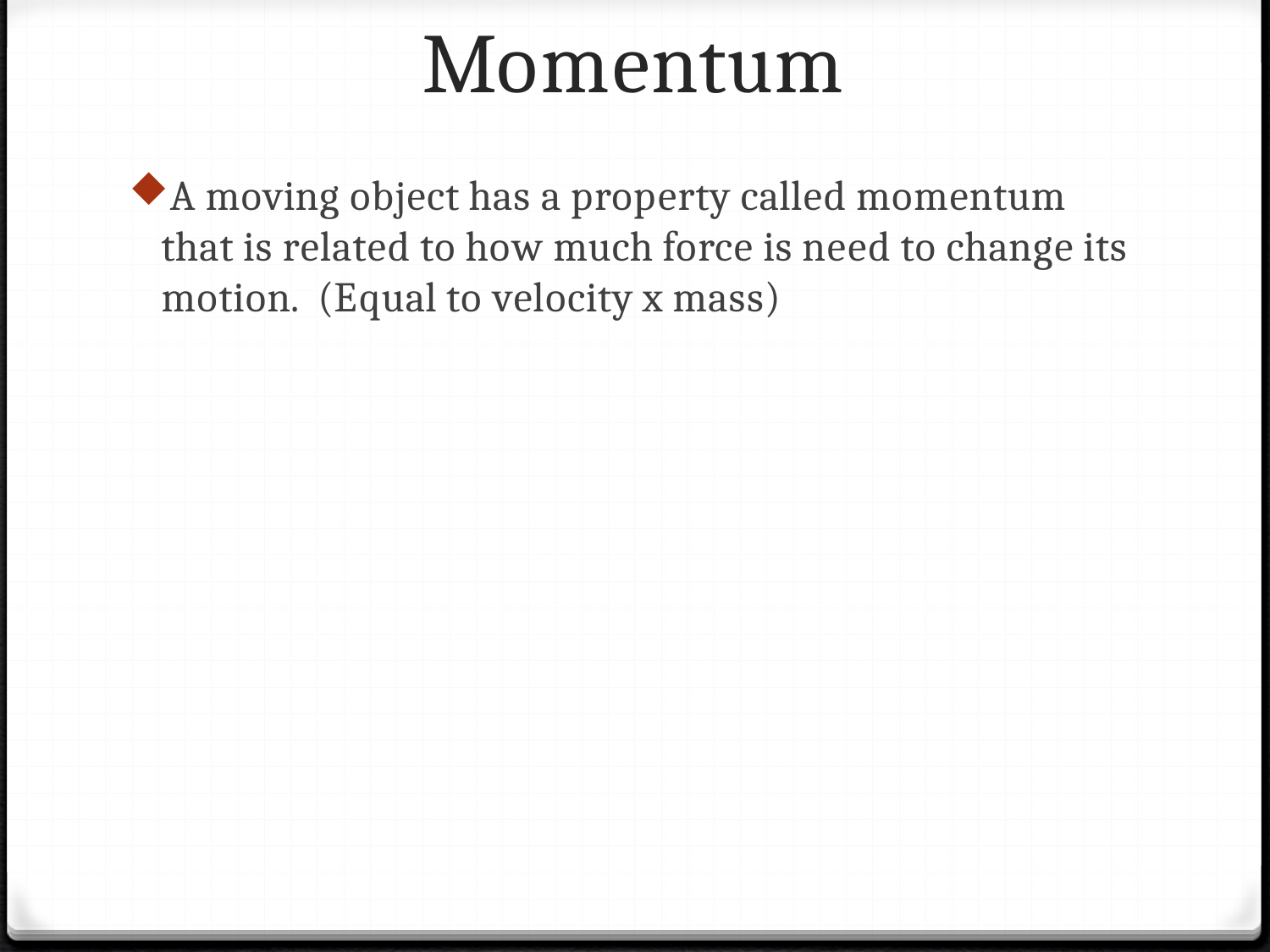

# Momentum
A moving object has a property called momentum that is related to how much force is need to change its motion.  (Equal to velocity x mass)